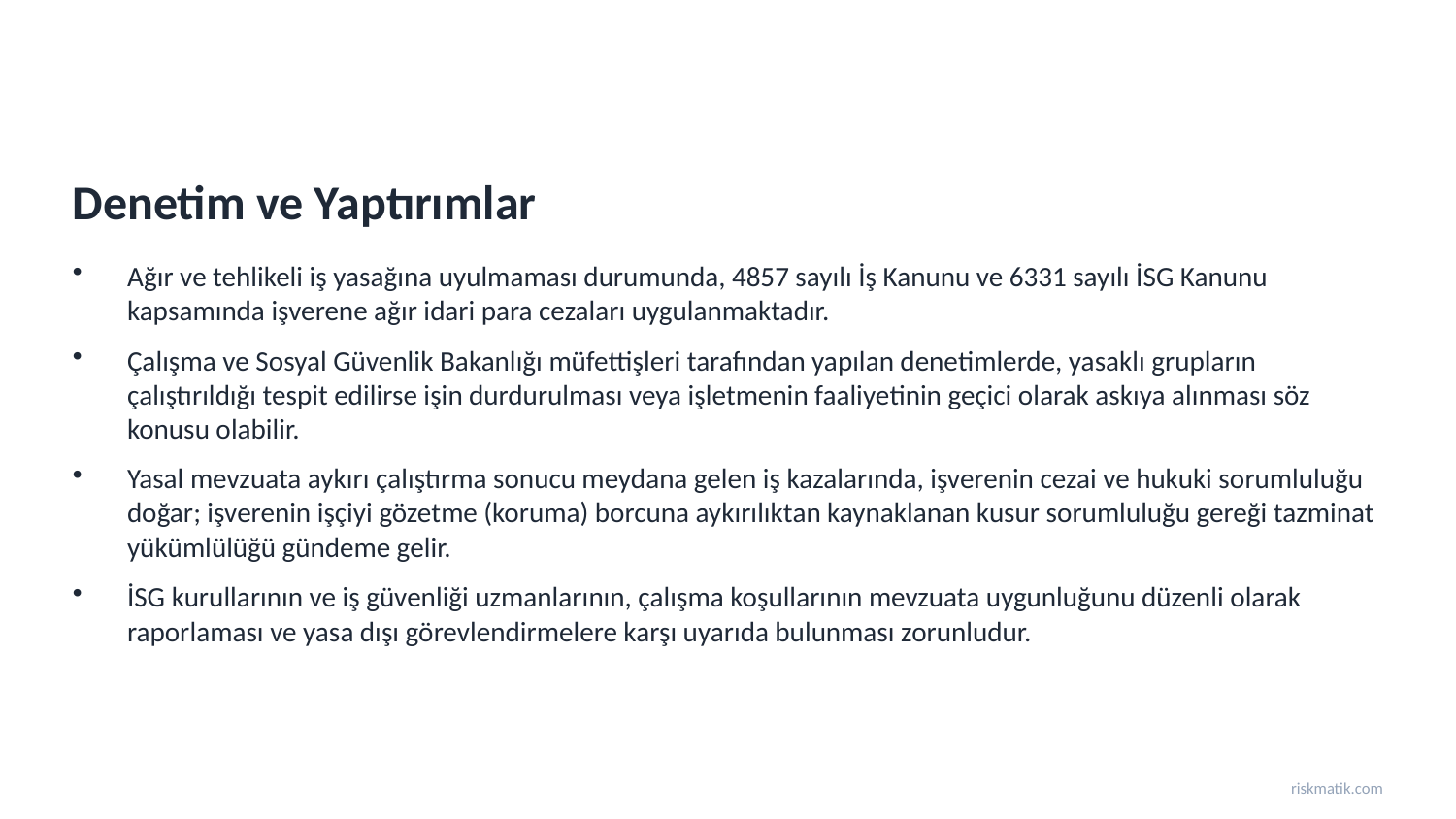

Denetim ve Yaptırımlar
Ağır ve tehlikeli iş yasağına uyulmaması durumunda, 4857 sayılı İş Kanunu ve 6331 sayılı İSG Kanunu kapsamında işverene ağır idari para cezaları uygulanmaktadır.
Çalışma ve Sosyal Güvenlik Bakanlığı müfettişleri tarafından yapılan denetimlerde, yasaklı grupların çalıştırıldığı tespit edilirse işin durdurulması veya işletmenin faaliyetinin geçici olarak askıya alınması söz konusu olabilir.
Yasal mevzuata aykırı çalıştırma sonucu meydana gelen iş kazalarında, işverenin cezai ve hukuki sorumluluğu doğar; işverenin işçiyi gözetme (koruma) borcuna aykırılıktan kaynaklanan kusur sorumluluğu gereği tazminat yükümlülüğü gündeme gelir.
İSG kurullarının ve iş güvenliği uzmanlarının, çalışma koşullarının mevzuata uygunluğunu düzenli olarak raporlaması ve yasa dışı görevlendirmelere karşı uyarıda bulunması zorunludur.
riskmatik.com